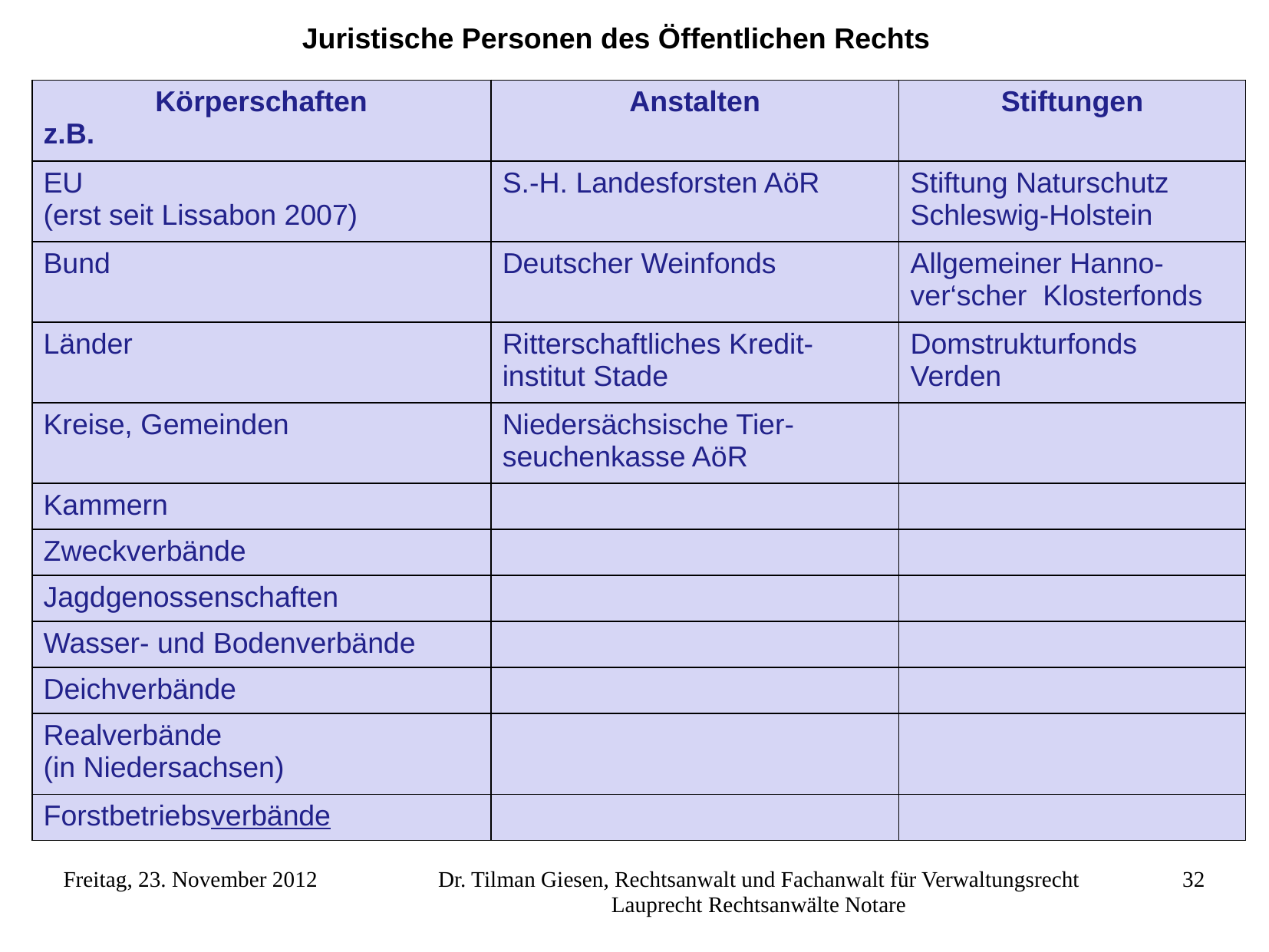

Juristische Personen des Öffentlichen Rechts
| Körperschaften z.B. | Anstalten | Stiftungen |
| --- | --- | --- |
| EU (erst seit Lissabon 2007) | S.-H. Landesforsten AöR | Stiftung Naturschutz Schleswig-Holstein |
| Bund | Deutscher Weinfonds | Allgemeiner Hanno-ver‘scher Klosterfonds |
| Länder | Ritterschaftliches Kredit- institut Stade | Domstrukturfonds Verden |
| Kreise, Gemeinden | Niedersächsische Tier- seuchenkasse AöR |  |
| Kammern |  |  |
| Zweckverbände |  |  |
| Jagdgenossenschaften |  |  |
| Wasser- und Bodenverbände |  |  |
| Deichverbände |  |  |
| Realverbände (in Niedersachsen) |  |  |
| Forstbetriebsverbände |  |  |
Freitag, 23. November 2012
Dr. Tilman Giesen, Rechtsanwalt und Fachanwalt für Verwaltungsrecht Lauprecht Rechtsanwälte Notare
32